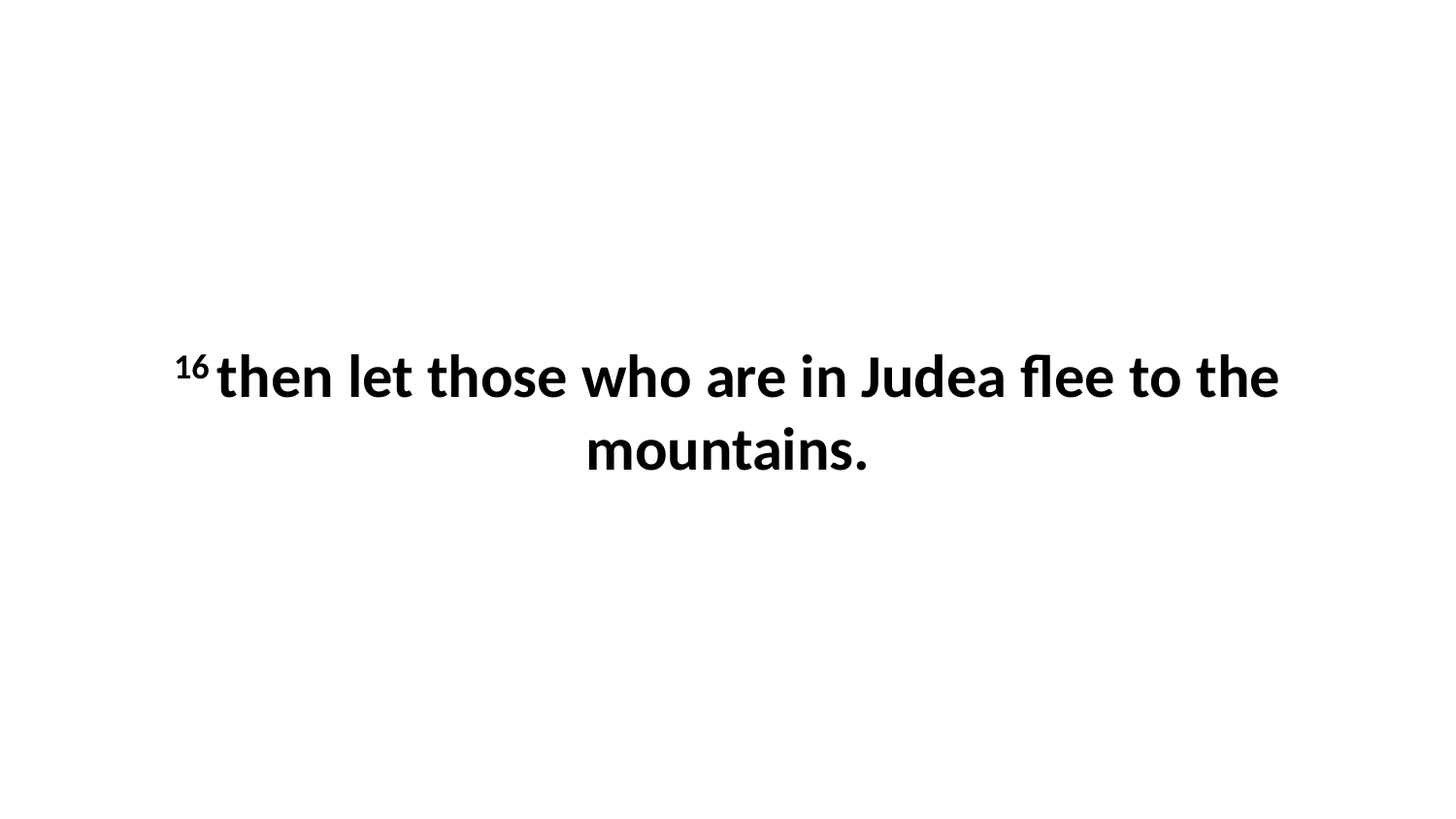

16 then let those who are in Judea flee to the mountains.